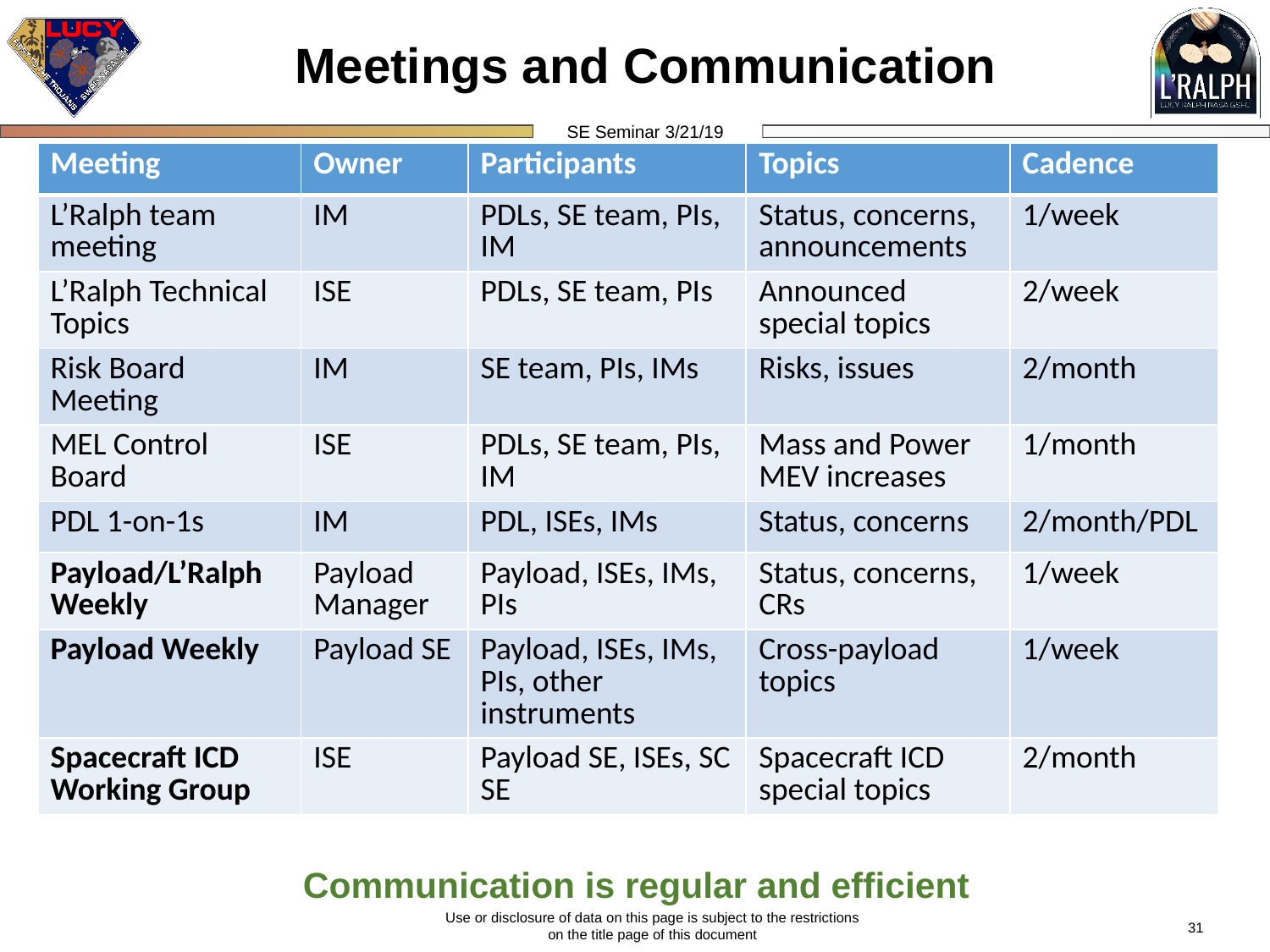

# Meetings and Communication
| Meeting | Owner | Participants | Topics | Cadence |
| --- | --- | --- | --- | --- |
| L’Ralph team meeting | IM | PDLs, SE team, PIs, IM | Status, concerns, announcements | 1/week |
| L’Ralph Technical Topics | ISE | PDLs, SE team, PIs | Announced special topics | 2/week |
| Risk Board Meeting | IM | SE team, PIs, IMs | Risks, issues | 2/month |
| MEL Control Board | ISE | PDLs, SE team, PIs, IM | Mass and Power MEV increases | 1/month |
| PDL 1-on-1s | IM | PDL, ISEs, IMs | Status, concerns | 2/month/PDL |
| Payload/L’Ralph Weekly | Payload Manager | Payload, ISEs, IMs, PIs | Status, concerns, CRs | 1/week |
| Payload Weekly | Payload SE | Payload, ISEs, IMs, PIs, other instruments | Cross-payload topics | 1/week |
| Spacecraft ICD Working Group | ISE | Payload SE, ISEs, SC SE | Spacecraft ICD special topics | 2/month |
Communication is regular and efficient